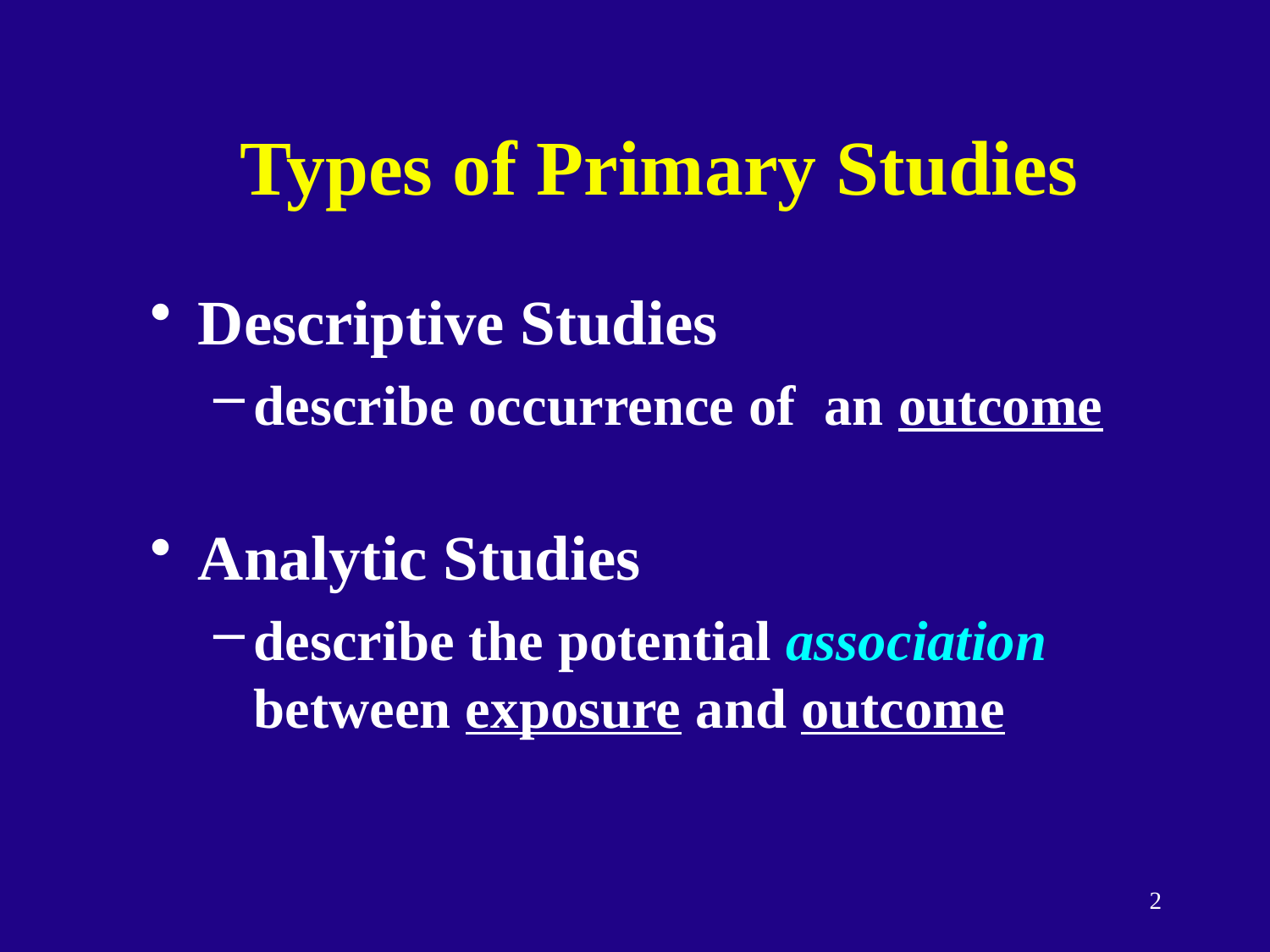

# Types of Primary Studies
Descriptive Studies
describe occurrence of  an outcome
Analytic Studies
describe the potential association between exposure and outcome
2